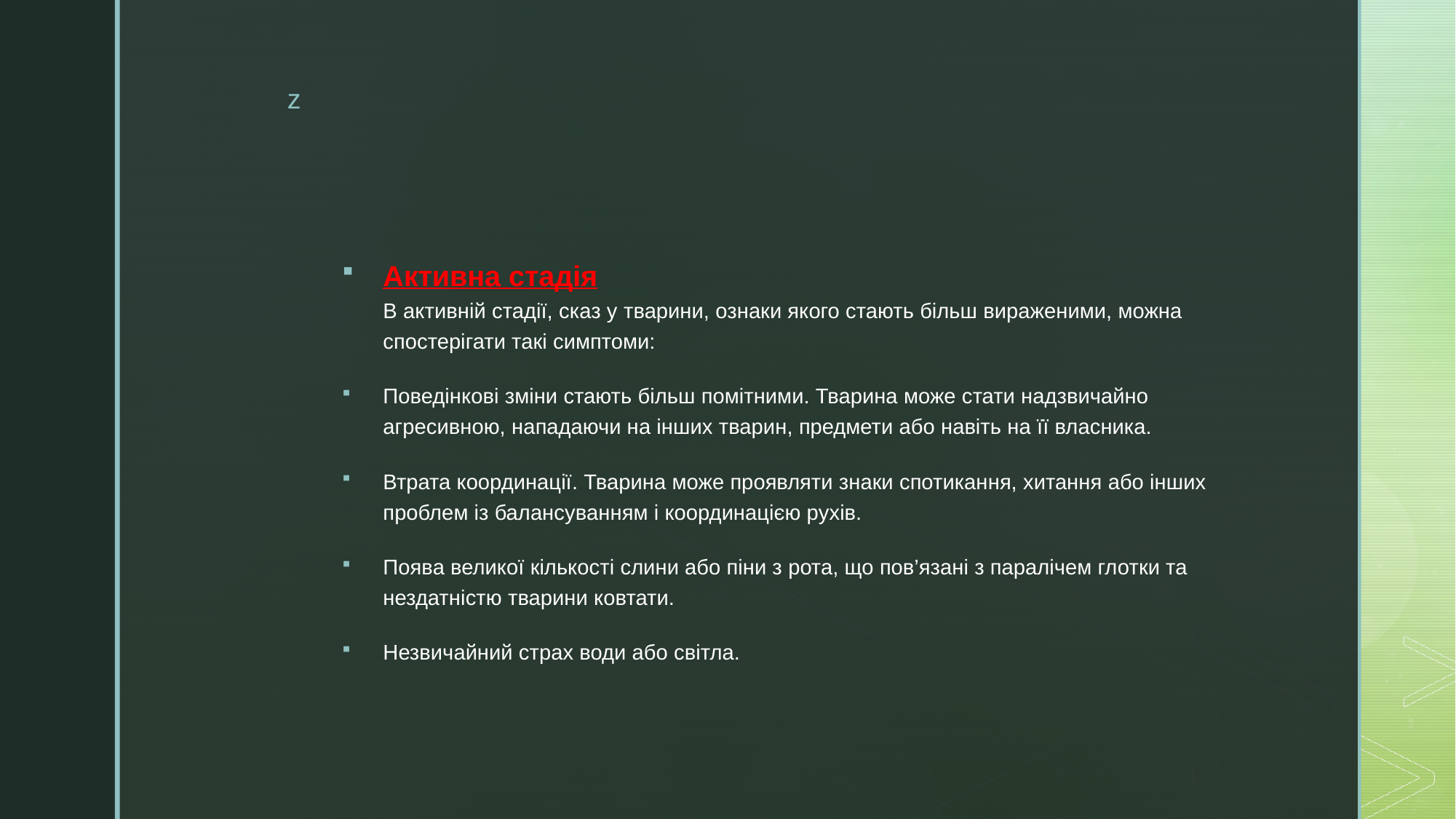

Активна стадія
В активній стадії, сказ у тварини, ознаки якого стають більш вираженими, можна спостерігати такі симптоми:
Поведінкові зміни стають більш помітними. Тварина може стати надзвичайно агресивною, нападаючи на інших тварин, предмети або навіть на її власника.
Втрата координації. Тварина може проявляти знаки спотикання, хитання або інших проблем із балансуванням і координацією рухів.
Поява великої кількості слини або піни з рота, що пов’язані з паралічем глотки та нездатністю тварини ковтати.
Незвичайний страх води або світла.